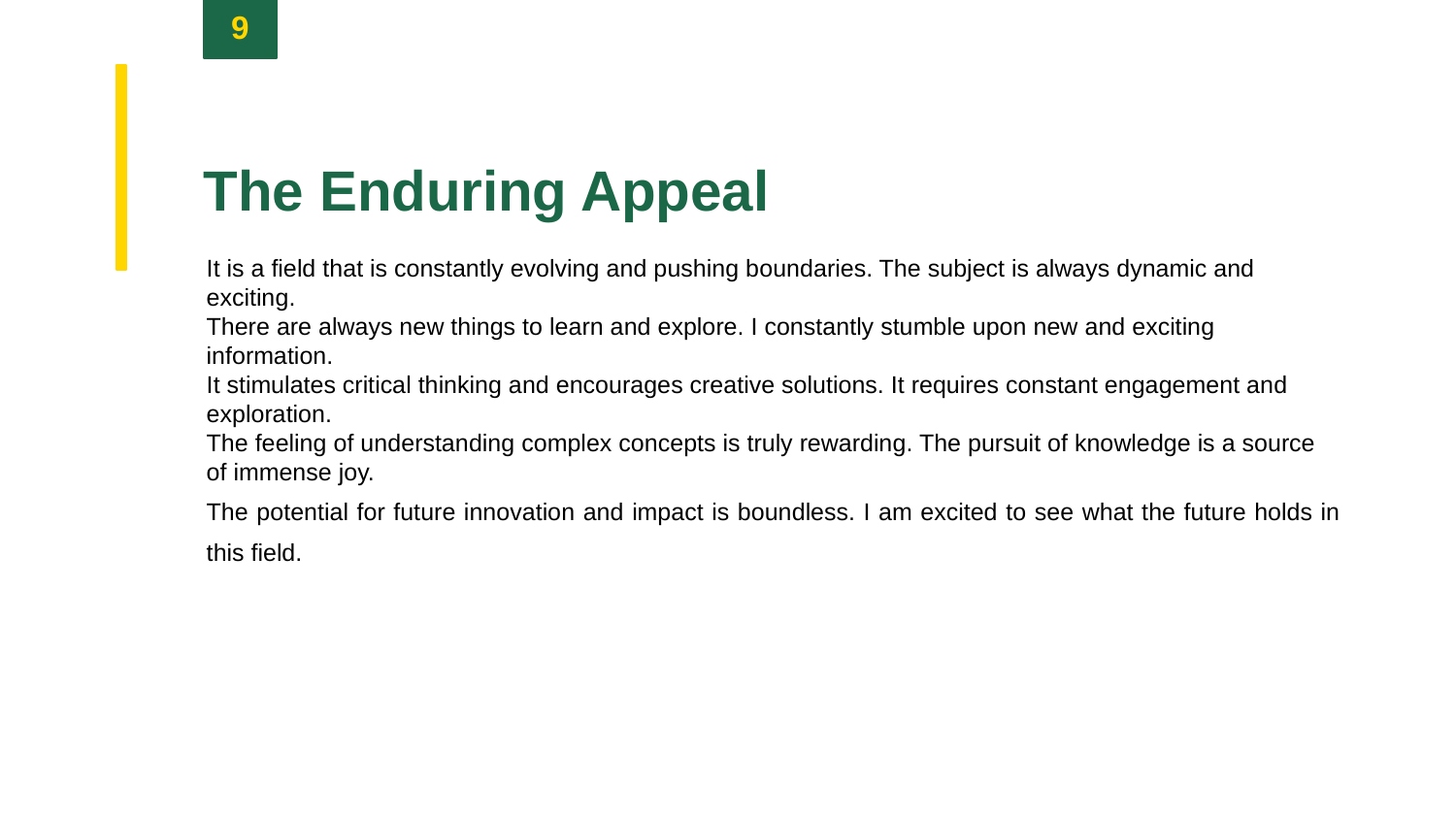

9

The Enduring Appeal
It is a field that is constantly evolving and pushing boundaries. The subject is always dynamic and exciting.
There are always new things to learn and explore. I constantly stumble upon new and exciting information.
It stimulates critical thinking and encourages creative solutions. It requires constant engagement and exploration.
The feeling of understanding complex concepts is truly rewarding. The pursuit of knowledge is a source of immense joy.
The potential for future innovation and impact is boundless. I am excited to see what the future holds in this field.